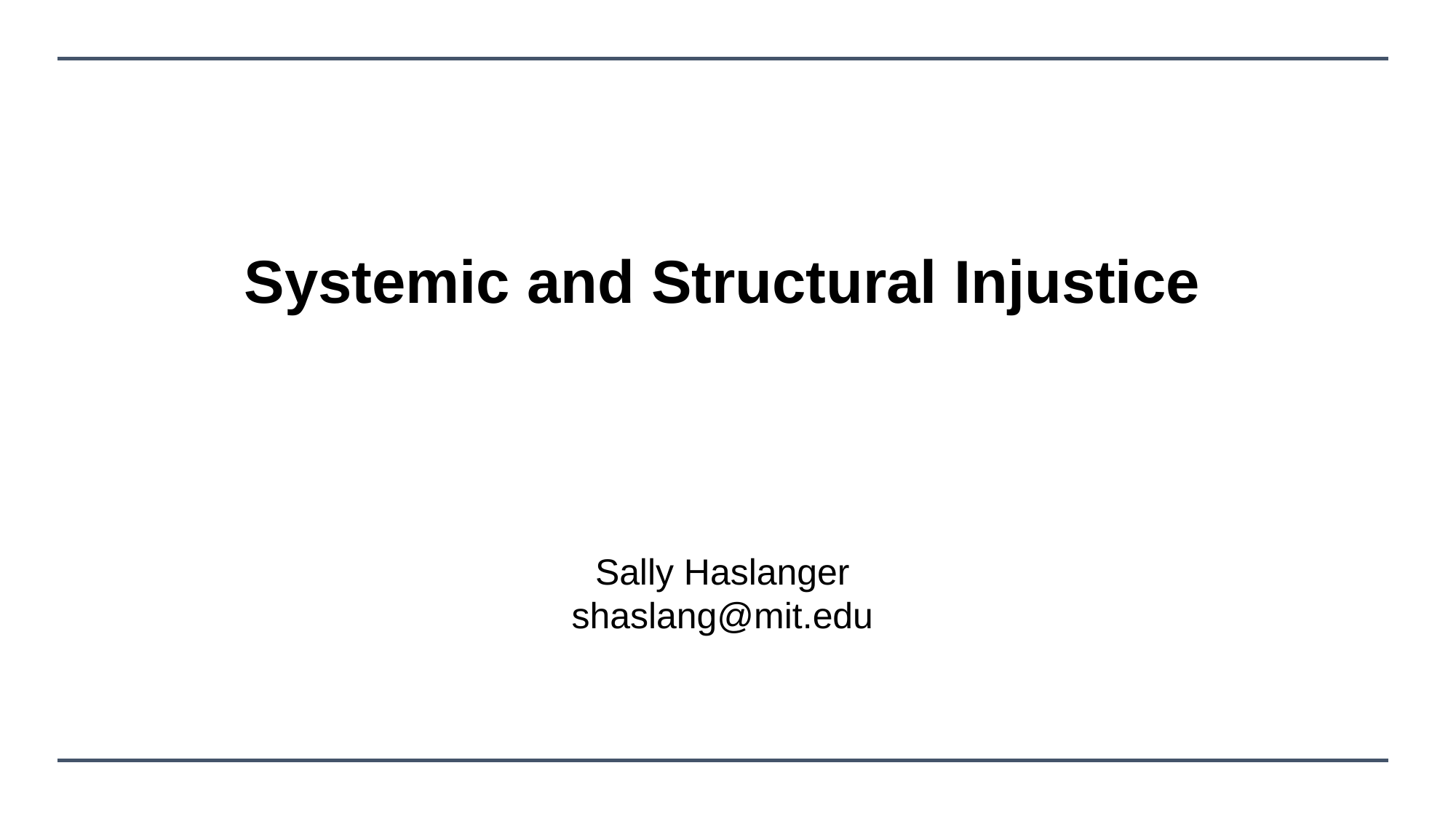

Systemic and Structural Injustice

Sally Haslanger
shaslang@mit.edu